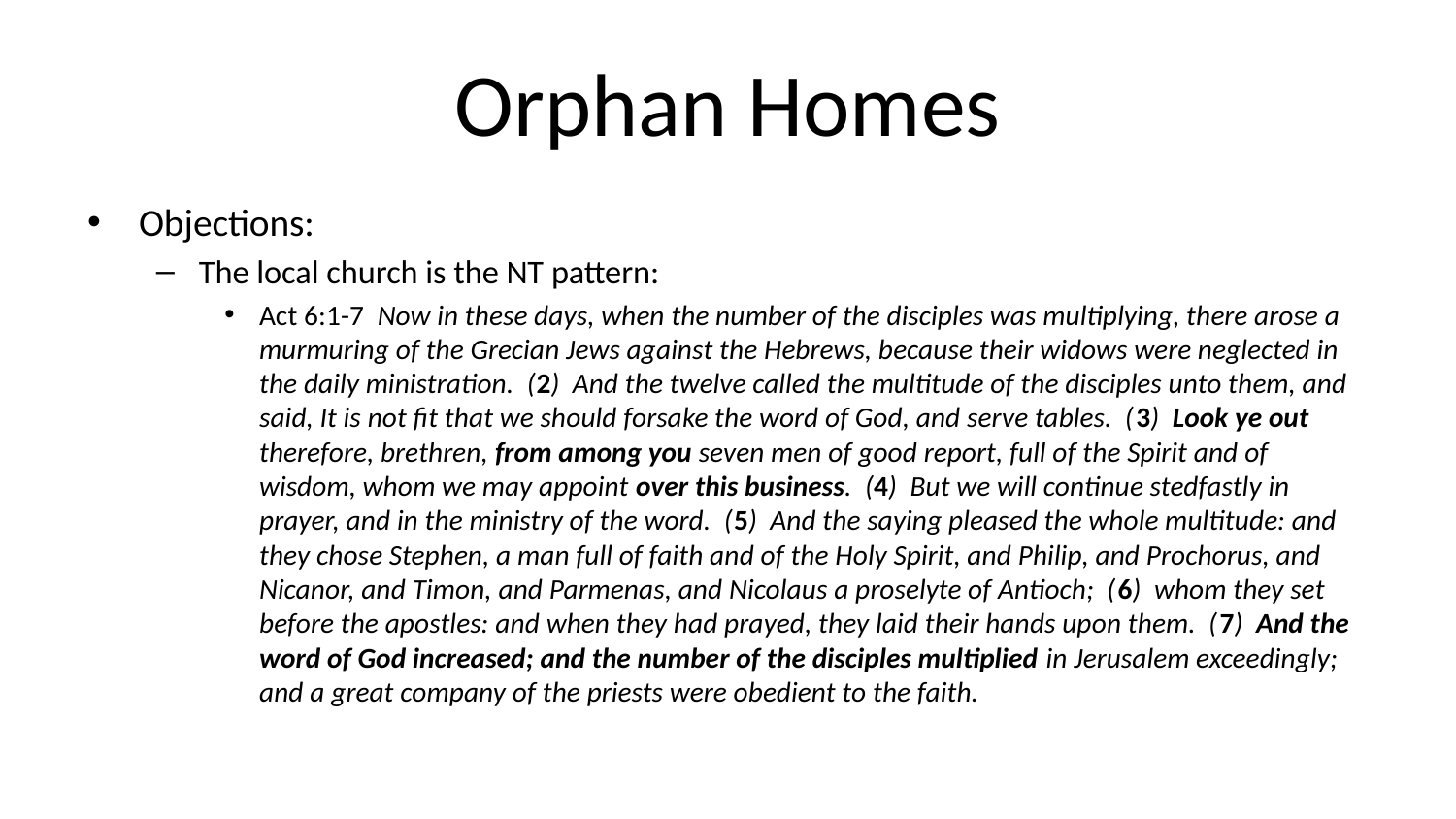

# Orphan Homes
Objections:
The local church is the NT pattern:
Act 6:1-7  Now in these days, when the number of the disciples was multiplying, there arose a murmuring of the Grecian Jews against the Hebrews, because their widows were neglected in the daily ministration.  (2)  And the twelve called the multitude of the disciples unto them, and said, It is not fit that we should forsake the word of God, and serve tables.  (3)  Look ye out therefore, brethren, from among you seven men of good report, full of the Spirit and of wisdom, whom we may appoint over this business.  (4)  But we will continue stedfastly in prayer, and in the ministry of the word.  (5)  And the saying pleased the whole multitude: and they chose Stephen, a man full of faith and of the Holy Spirit, and Philip, and Prochorus, and Nicanor, and Timon, and Parmenas, and Nicolaus a proselyte of Antioch;  (6)  whom they set before the apostles: and when they had prayed, they laid their hands upon them.  (7)  And the word of God increased; and the number of the disciples multiplied in Jerusalem exceedingly; and a great company of the priests were obedient to the faith.